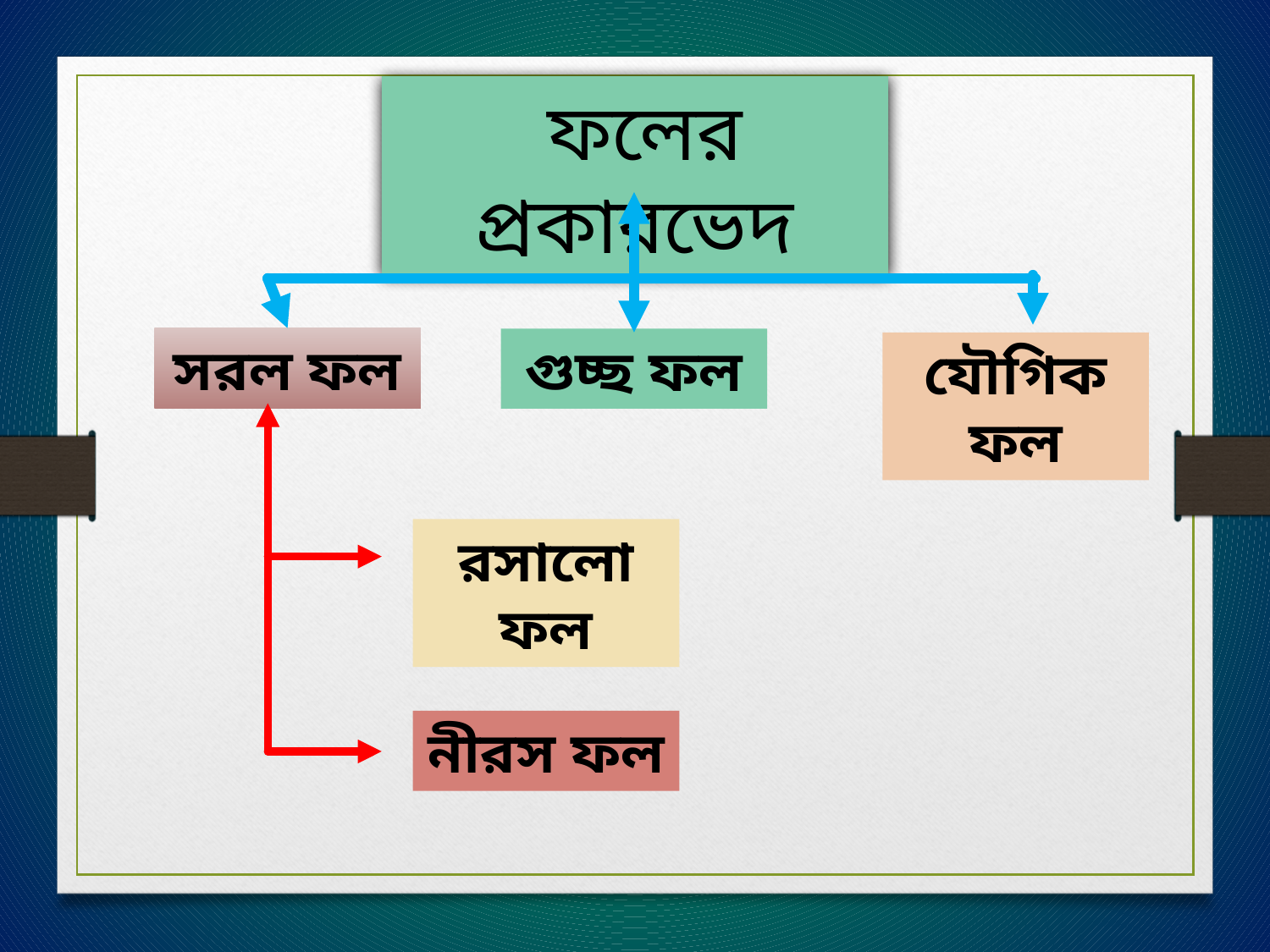

ফলের প্রকারভেদ
সরল ফল
গুচ্ছ ফল
যৌগিক ফল
রসালো ফল
নীরস ফল